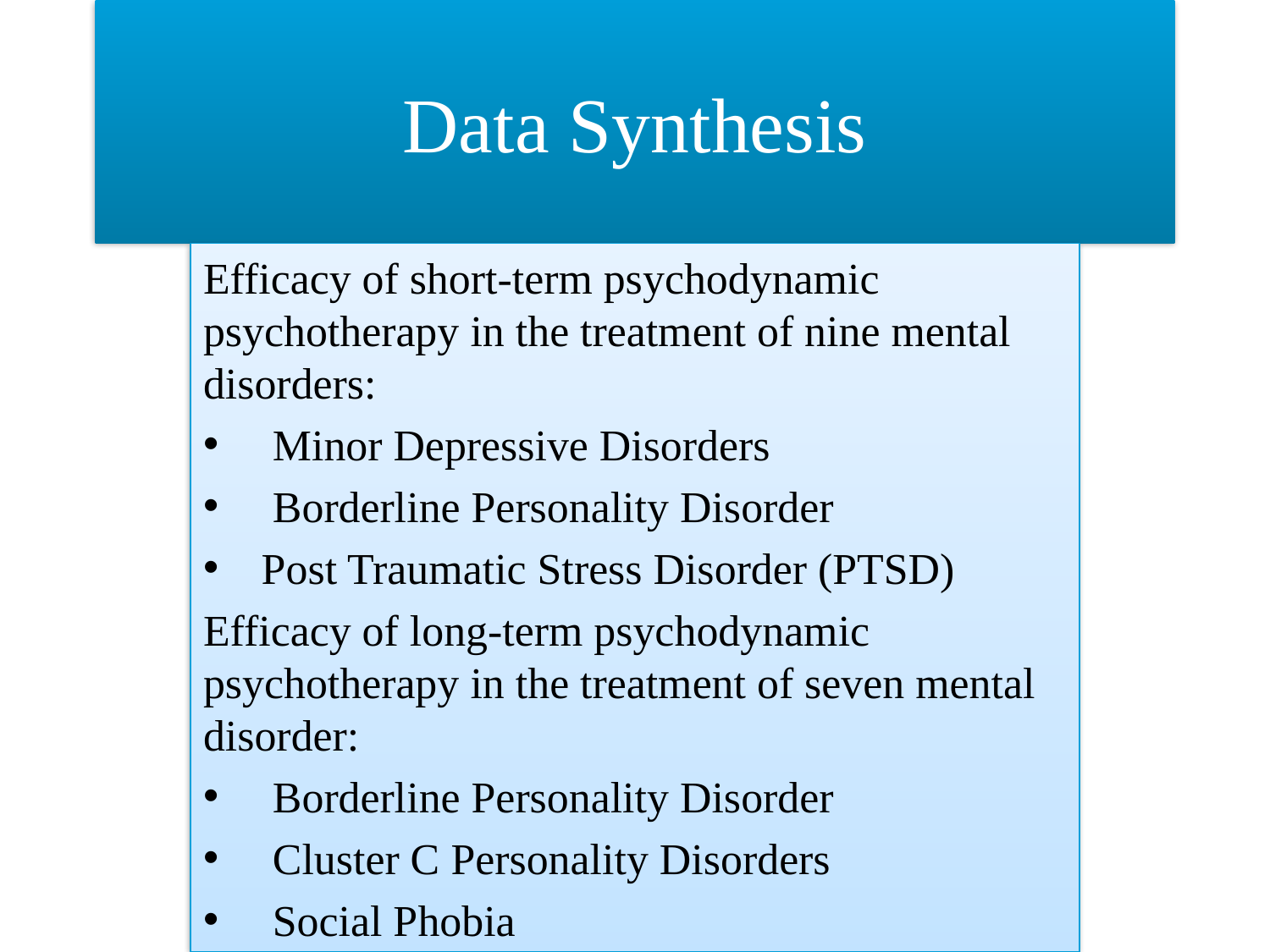

# Data Synthesis
Efficacy of short-term psychodynamic psychotherapy in the treatment of nine mental disorders:
 Minor Depressive Disorders
 Borderline Personality Disorder
Post Traumatic Stress Disorder (PTSD)
Efficacy of long-term psychodynamic psychotherapy in the treatment of seven mental disorder:
 Borderline Personality Disorder
 Cluster C Personality Disorders
 Social Phobia